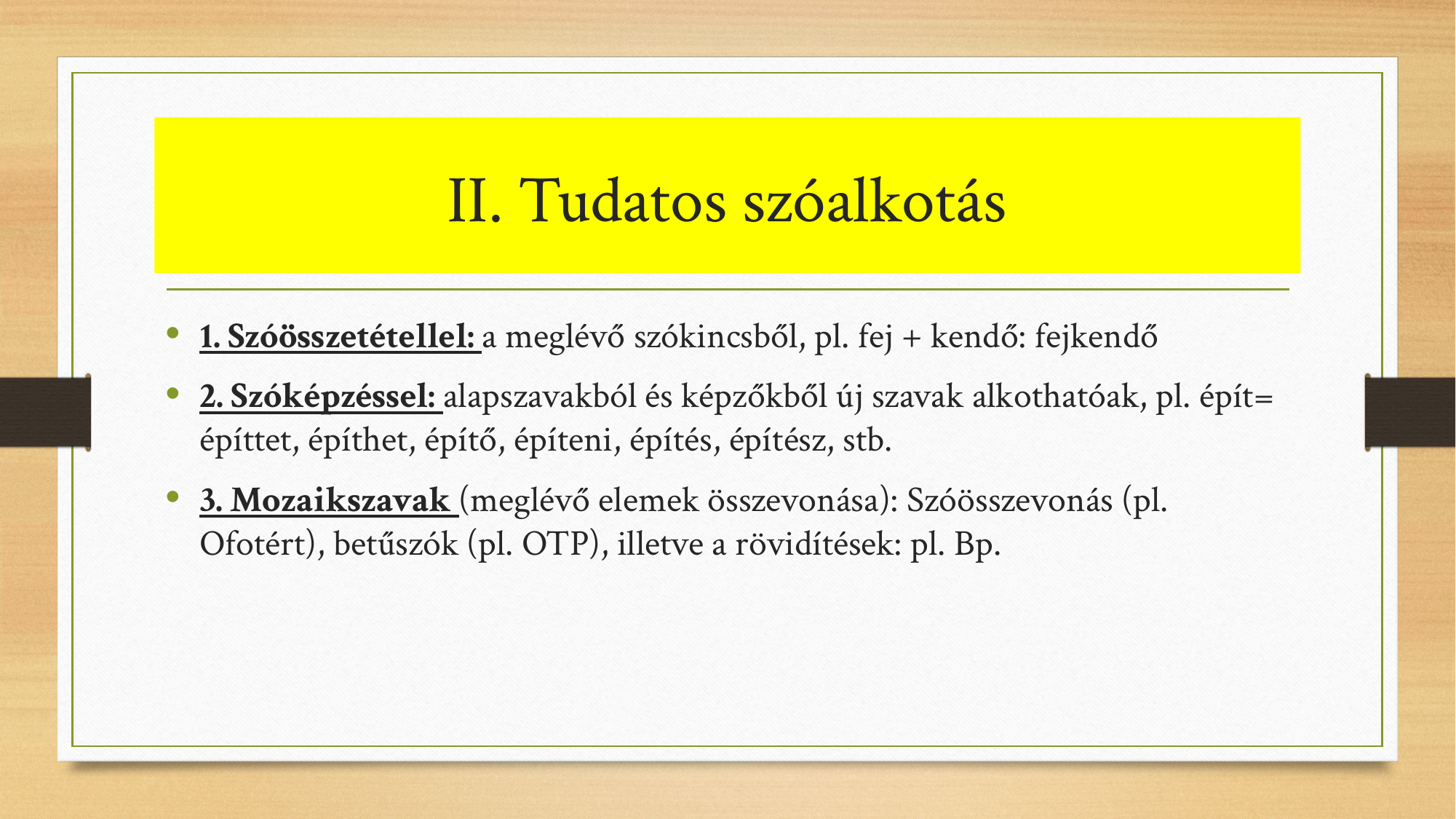

# II. Tudatos szóalkotás
1. Szóösszetétellel: a meglévő szókincsből, pl. fej + kendő: fejkendő
2. Szóképzéssel: alapszavakból és képzőkből új szavak alkothatóak, pl. épít= építtet, építhet, építő, építeni, építés, építész, stb.
3. Mozaikszavak (meglévő elemek összevonása): Szóösszevonás (pl. Ofotért), betűszók (pl. OTP), illetve a rövidítések: pl. Bp.